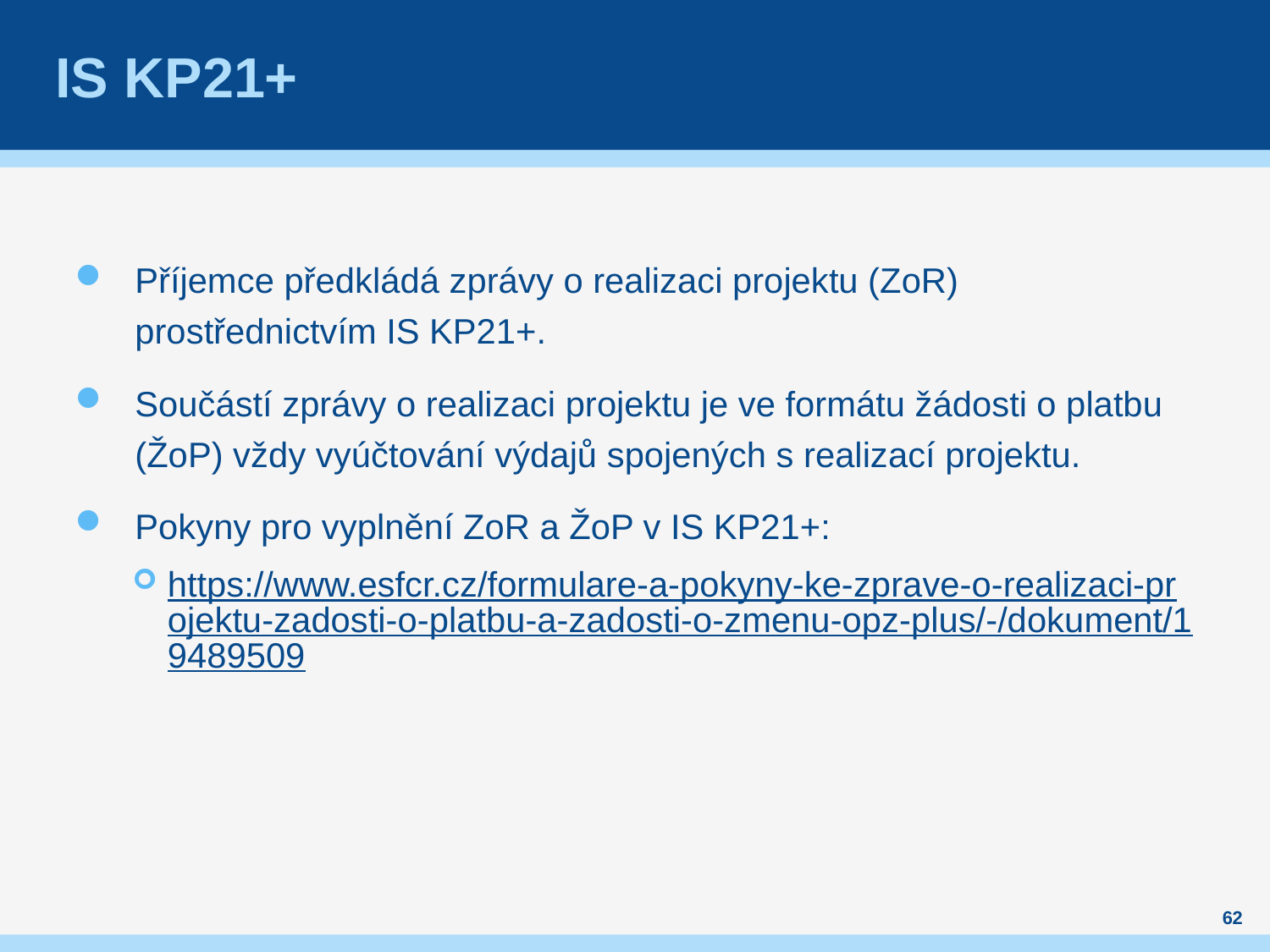

# IS KP21+
Příjemce předkládá zprávy o realizaci projektu (ZoR) prostřednictvím IS KP21+.
Součástí zprávy o realizaci projektu je ve formátu žádosti o platbu (ŽoP) vždy vyúčtování výdajů spojených s realizací projektu.
Pokyny pro vyplnění ZoR a ŽoP v IS KP21+:
https://www.esfcr.cz/formulare-a-pokyny-ke-zprave-o-realizaci-projektu-zadosti-o-platbu-a-zadosti-o-zmenu-opz-plus/-/dokument/19489509
62